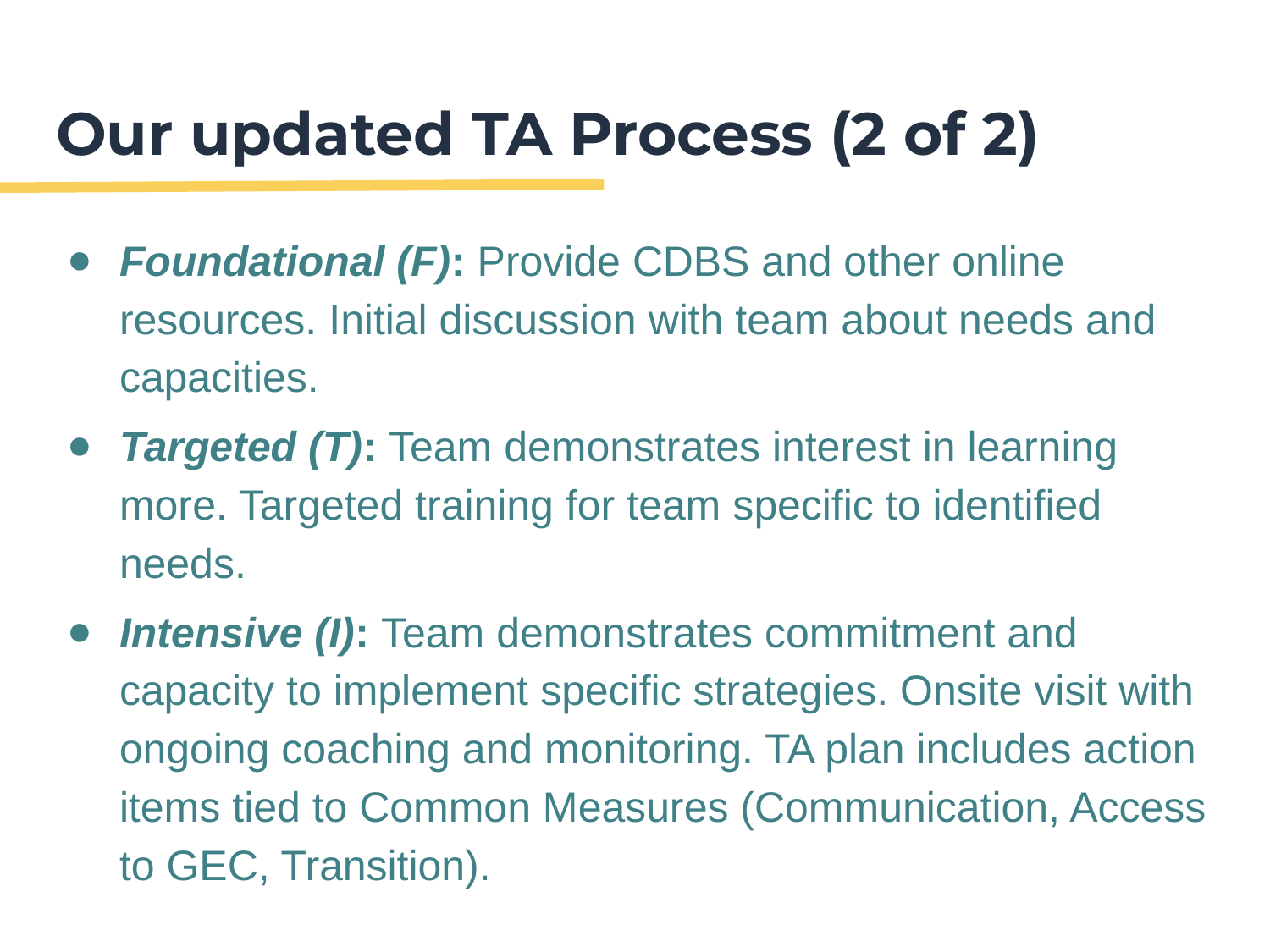

# Our updated TA Process (2 of 2)

Foundational (F): Provide CDBS and other online resources. Initial discussion with team about needs and capacities.
Targeted (T): Team demonstrates interest in learning more. Targeted training for team specific to identified needs.
Intensive (I): Team demonstrates commitment and capacity to implement specific strategies. Onsite visit with ongoing coaching and monitoring. TA plan includes action items tied to Common Measures (Communication, Access to GEC, Transition).